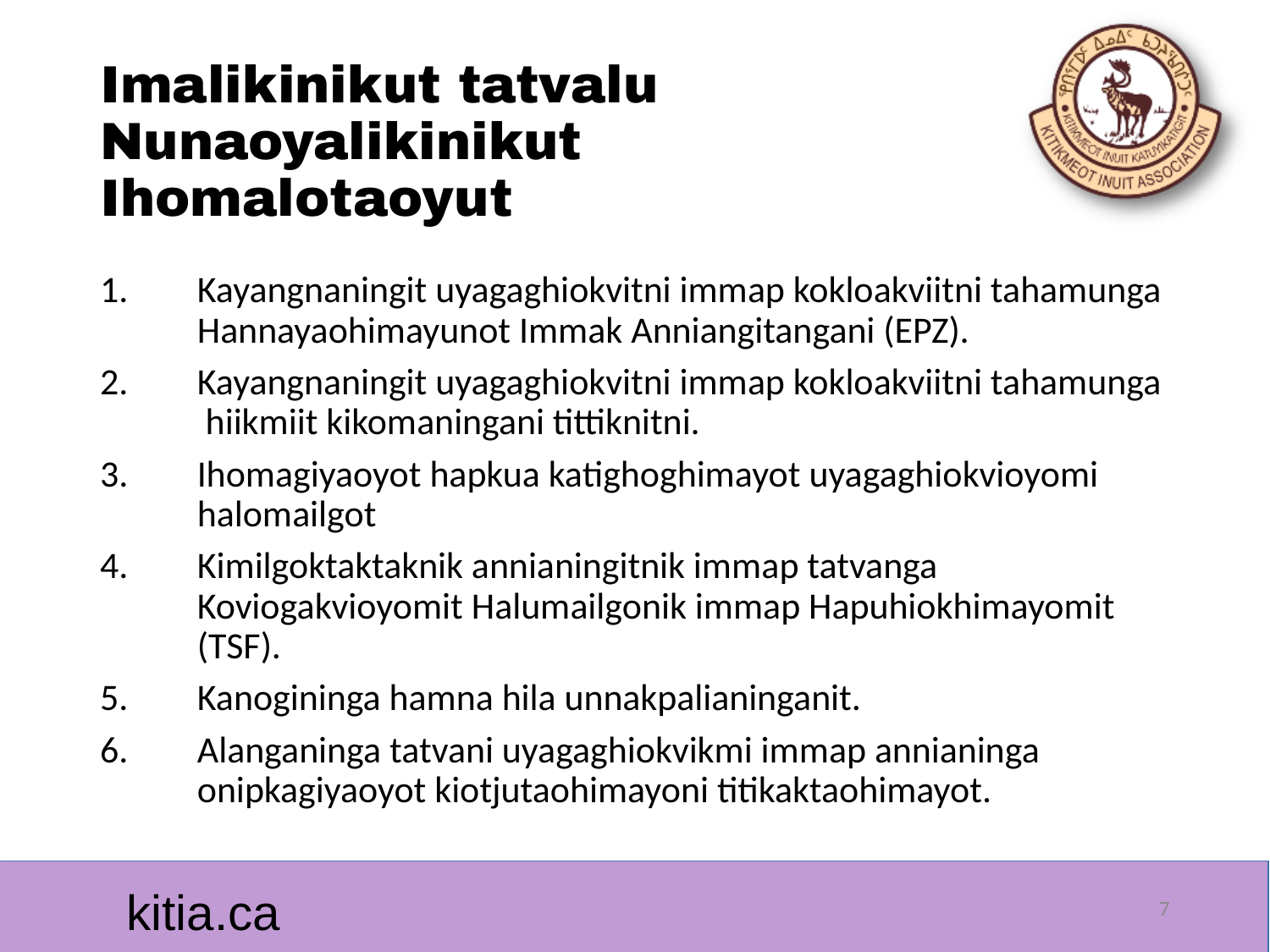

# Imalikinikut tatvalu Nunaoyalikinikut Ihomalotaoyut

Kayangnaningit uyagaghiokvitni immap kokloakviitni tahamunga Hannayaohimayunot Immak Anniangitangani (EPZ).
Kayangnaningit uyagaghiokvitni immap kokloakviitni tahamunga  hiikmiit kikomaningani tittiknitni.
Ihomagiyaoyot hapkua katighoghimayot uyagaghiokvioyomi halomailgot
Kimilgoktaktaknik annianingitnik immap tatvanga Koviogakvioyomit Halumailgonik immap Hapuhiokhimayomit  (TSF).
Kanogininga hamna hila unnakpalianinganit.
Alanganinga tatvani uyagaghiokvikmi immap annianinga onipkagiyaoyot kiotjutaohimayoni titikaktaohimayot.

7